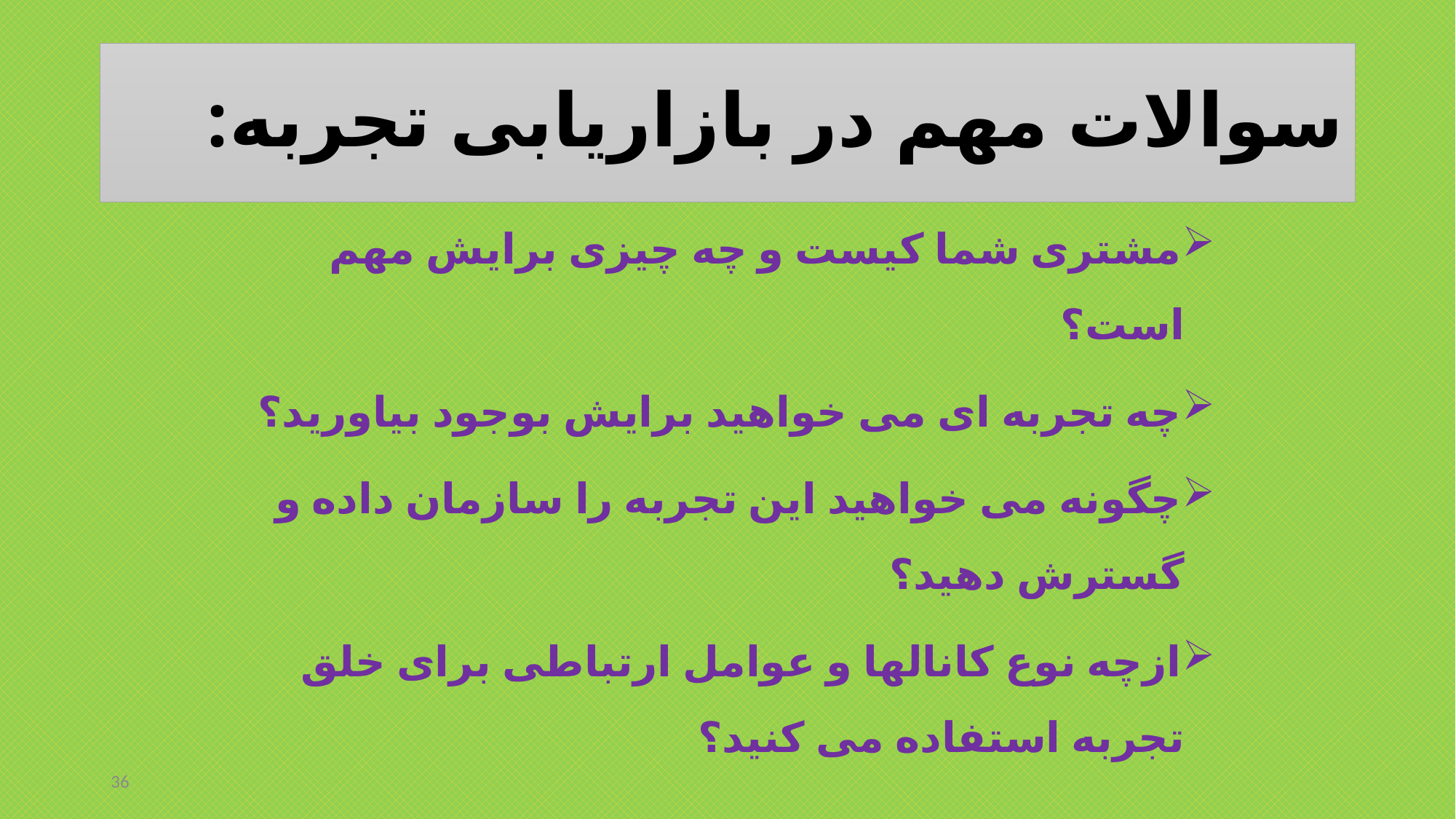

# سوالات مهم در بازاریابی تجربه:
مشتری شما کیست و چه چیزی برایش مهم است؟
چه تجربه ای می خواهید برایش بوجود بیاورید؟
چگونه می خواهید این تجربه را سازمان داده و گسترش دهید؟
ازچه نوع کانالها و عوامل ارتباطی برای خلق تجربه استفاده می کنید؟
36